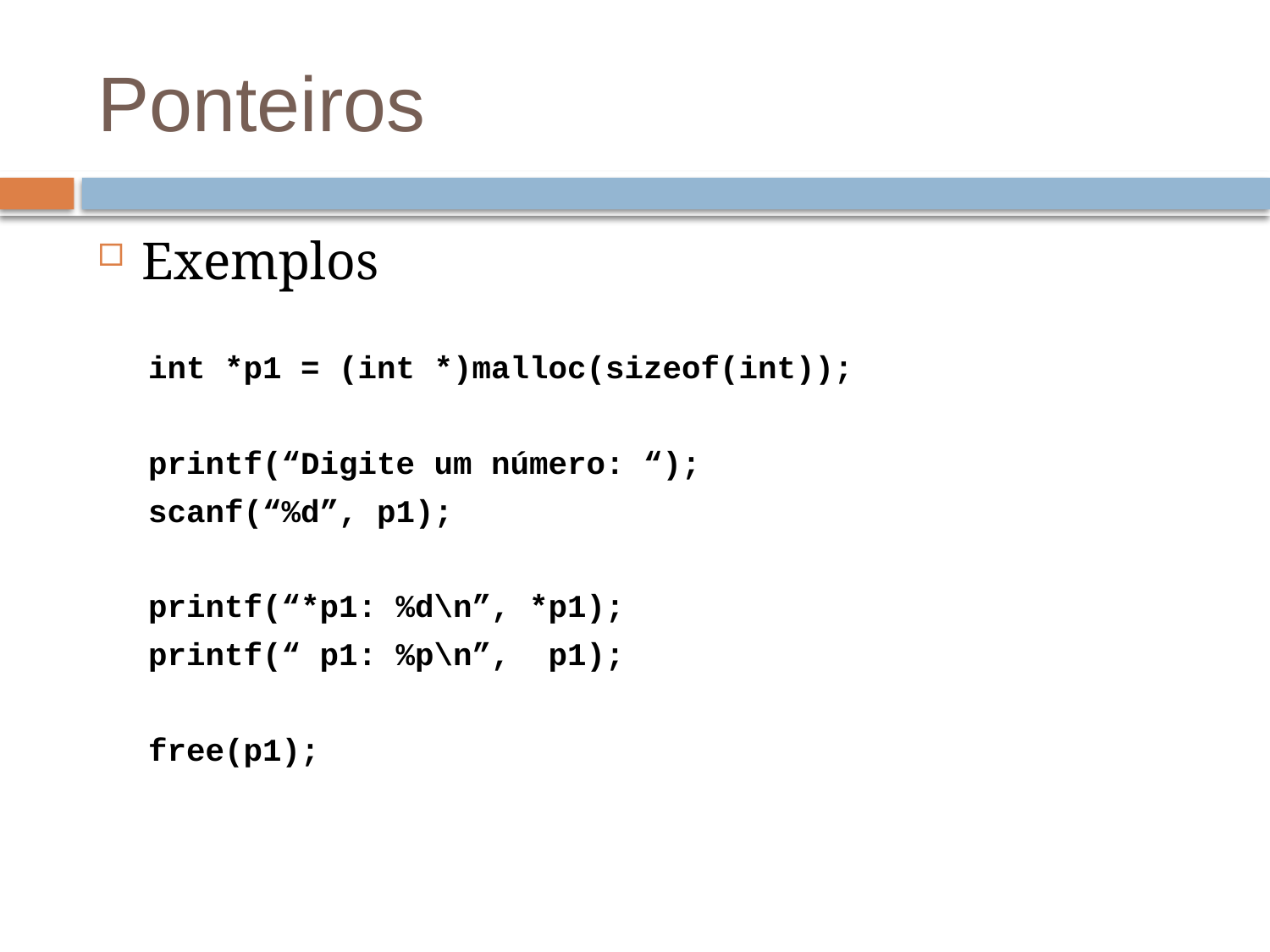

# Ponteiros
Exemplos

int *p1 = (int *)malloc(sizeof(int));

printf(“Digite um número: “);
scanf(“%d”, p1);

printf(“*p1: %d\n”, *p1);
printf(“ p1: %p\n”,  p1);

free(p1);